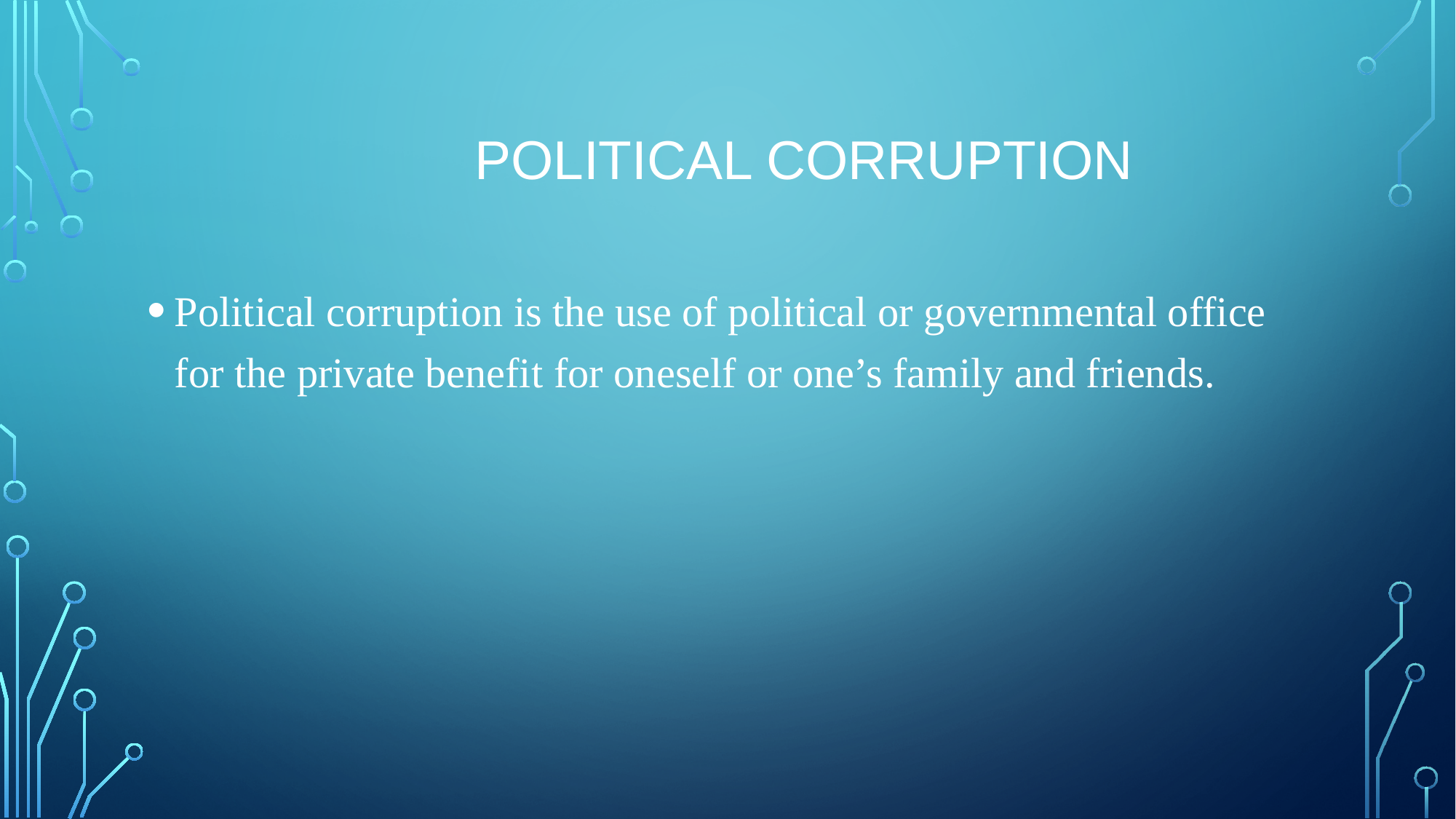

# Political Corruption
Political corruption is the use of political or governmental office for the private benefit for oneself or one’s family and friends.